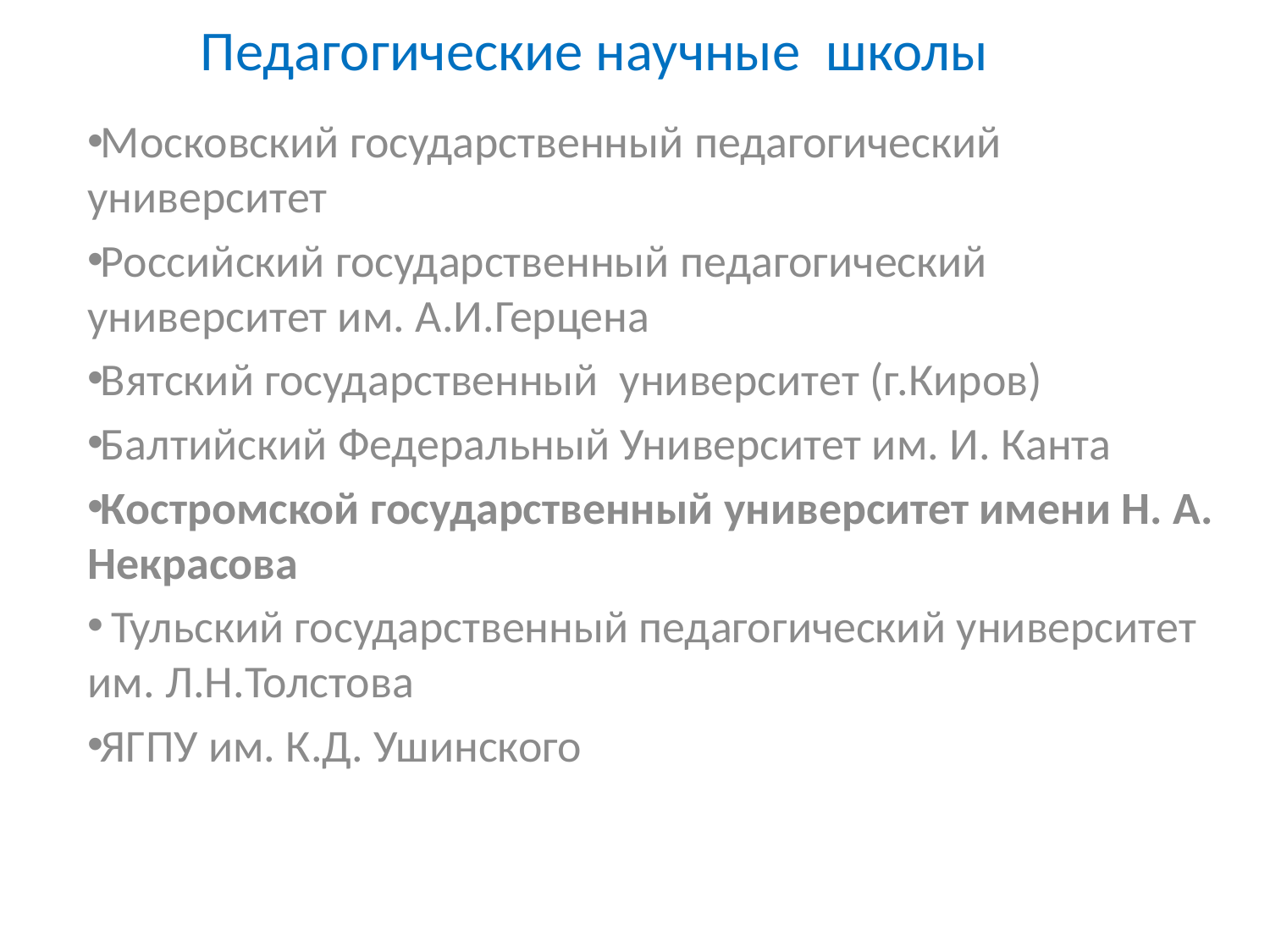

# Педагогические научные  школы
Московский государственный педагогический университет
Российский государственный педагогический университет им. А.И.Герцена
Вятский государственный  университет (г.Киров)
Балтийский Федеральный Университет им. И. Канта
Костромской государственный университет имени Н. А. Некрасова
 Тульский государственный педагогический университет им. Л.Н.Толстова
ЯГПУ им. К.Д. Ушинского